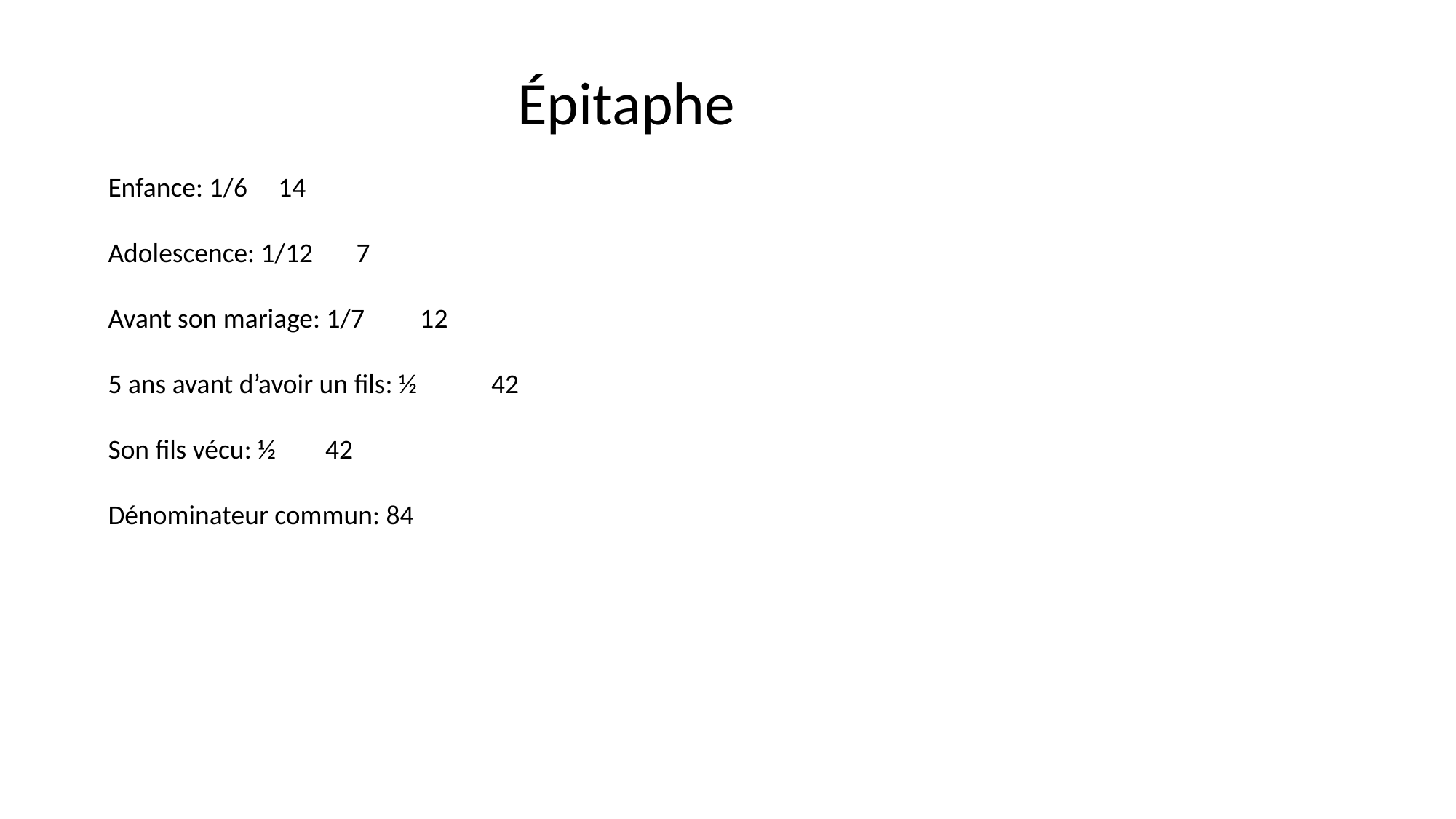

Épitaphe

Enfance: 1/6     14

Adolescence: 1/12       7

Avant son mariage: 1/7         12

5 ans avant d’avoir un fils: ½            42

Son fils vécu: ½        42

Dénominateur commun: 84